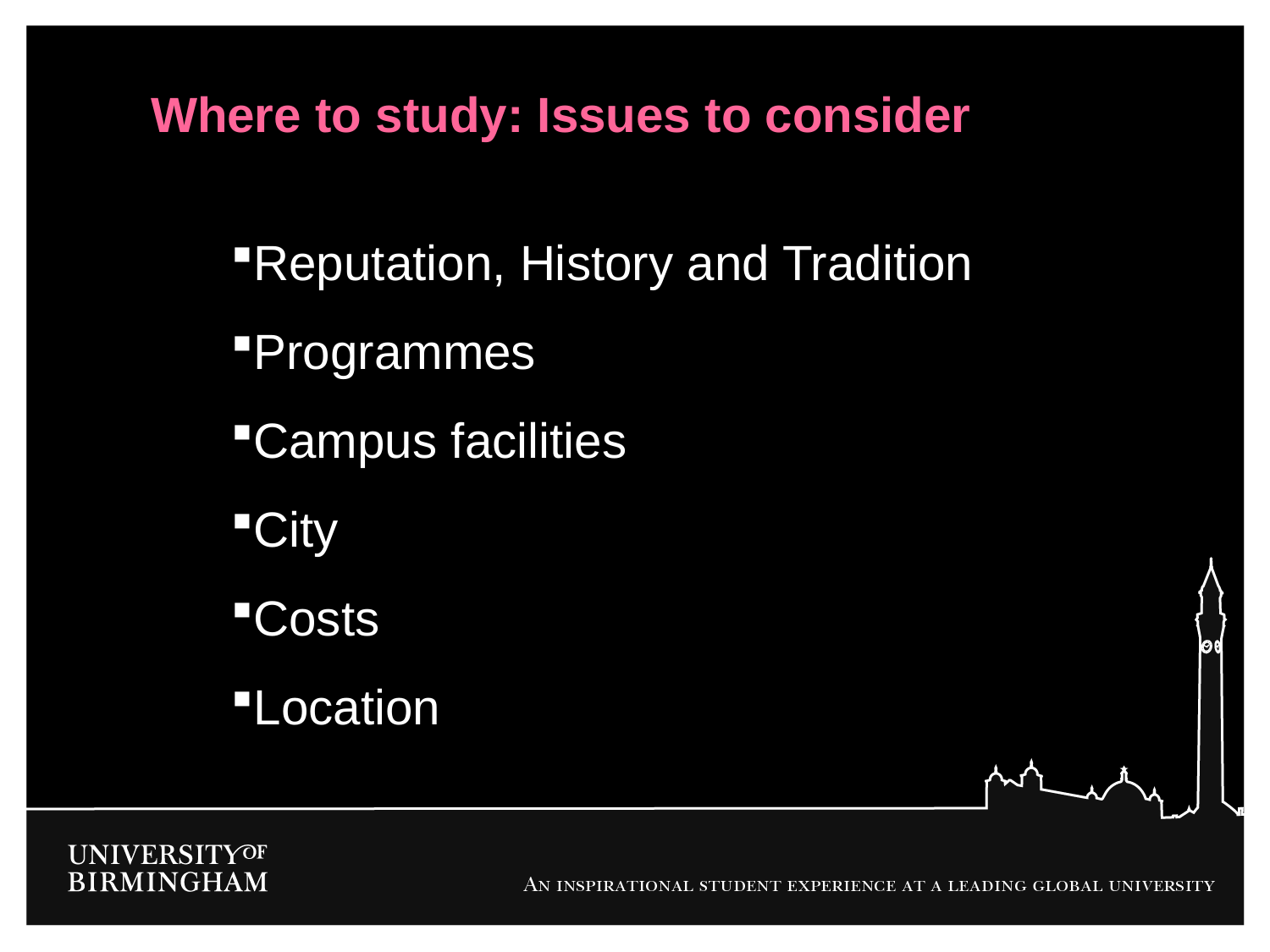

Where to study: Issues to consider

Reputation, History and Tradition
Programmes
Campus facilities
City
Costs
Location